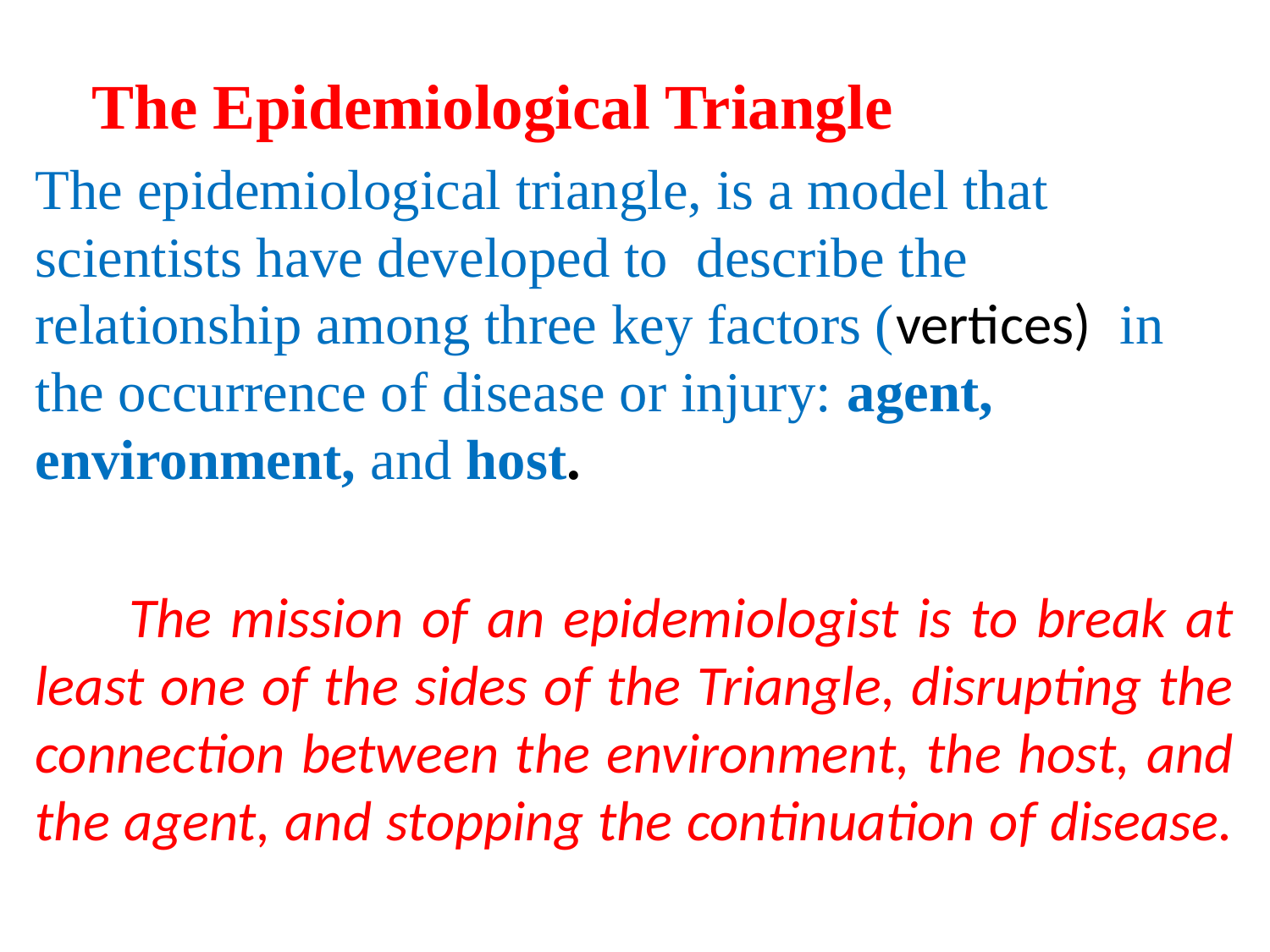

#
    The Epidemiological Triangle
The epidemiological triangle, is a model that scientists have developed to  describe the relationship among three key factors (vertices)  in the occurrence of disease or injury: agent, environment, and host.

     The mission of an epidemiologist is to break at least one of the sides of the Triangle, disrupting the connection between the environment, the host, and the agent, and stopping the continuation of disease.